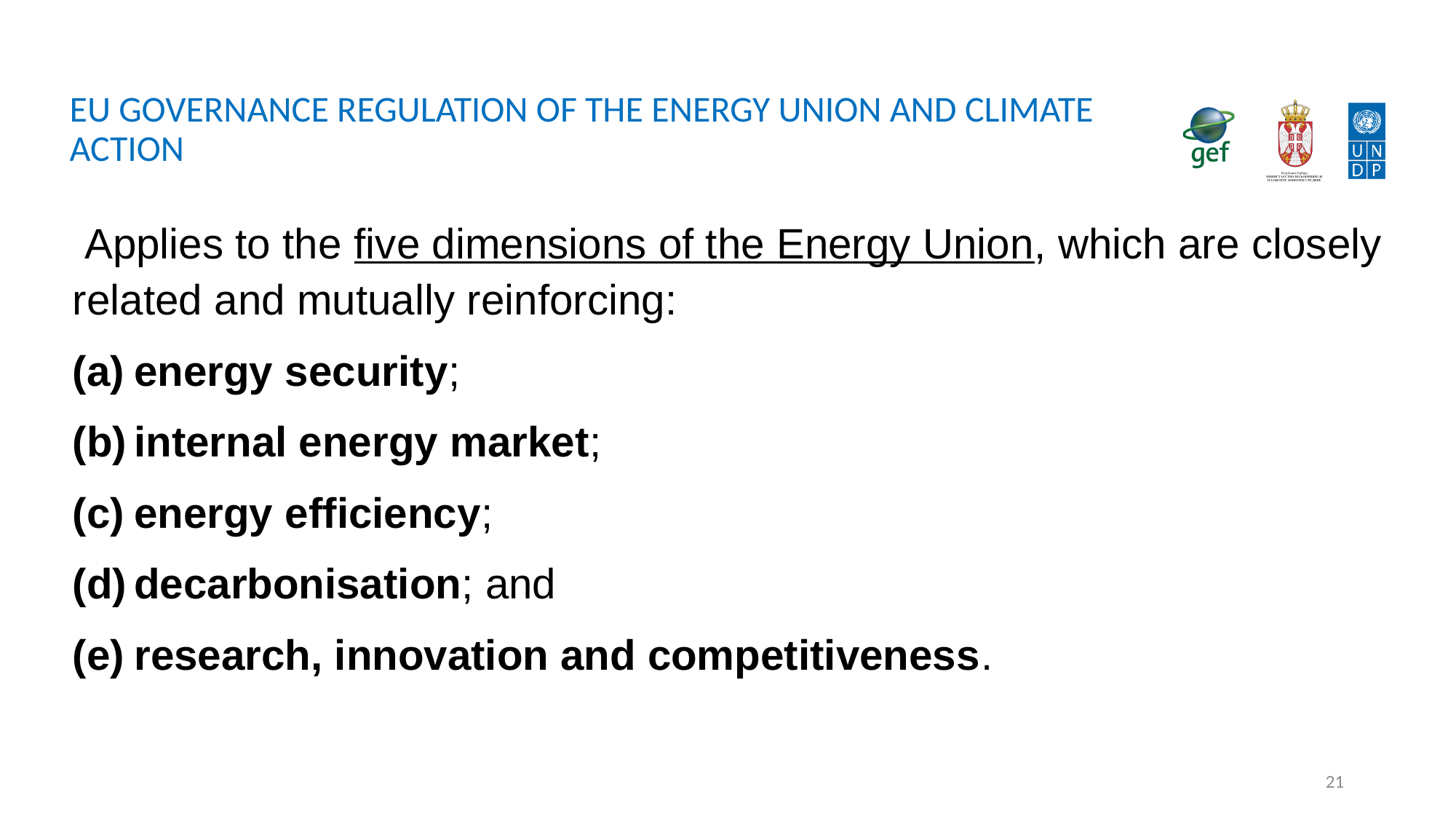

# EU Governance regulation of the Energy Union and Climate Action
 Applies to the five dimensions of the Energy Union, which are closely related and mutually reinforcing:
energy security;
internal energy market;
energy efficiency;
decarbonisation; and
research, innovation and competitiveness.
21